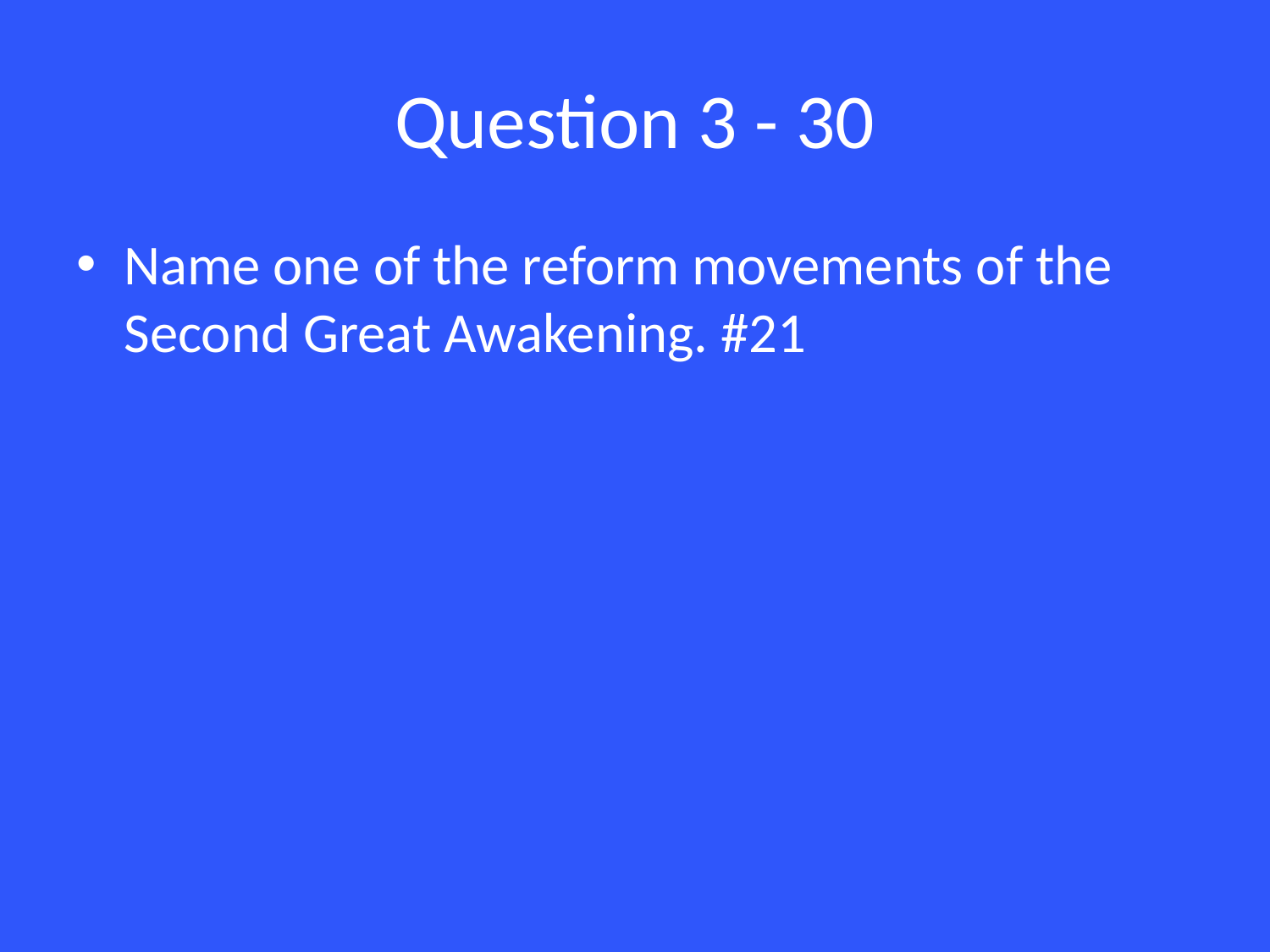

# Question 3 - 30
Name one of the reform movements of the Second Great Awakening. #21